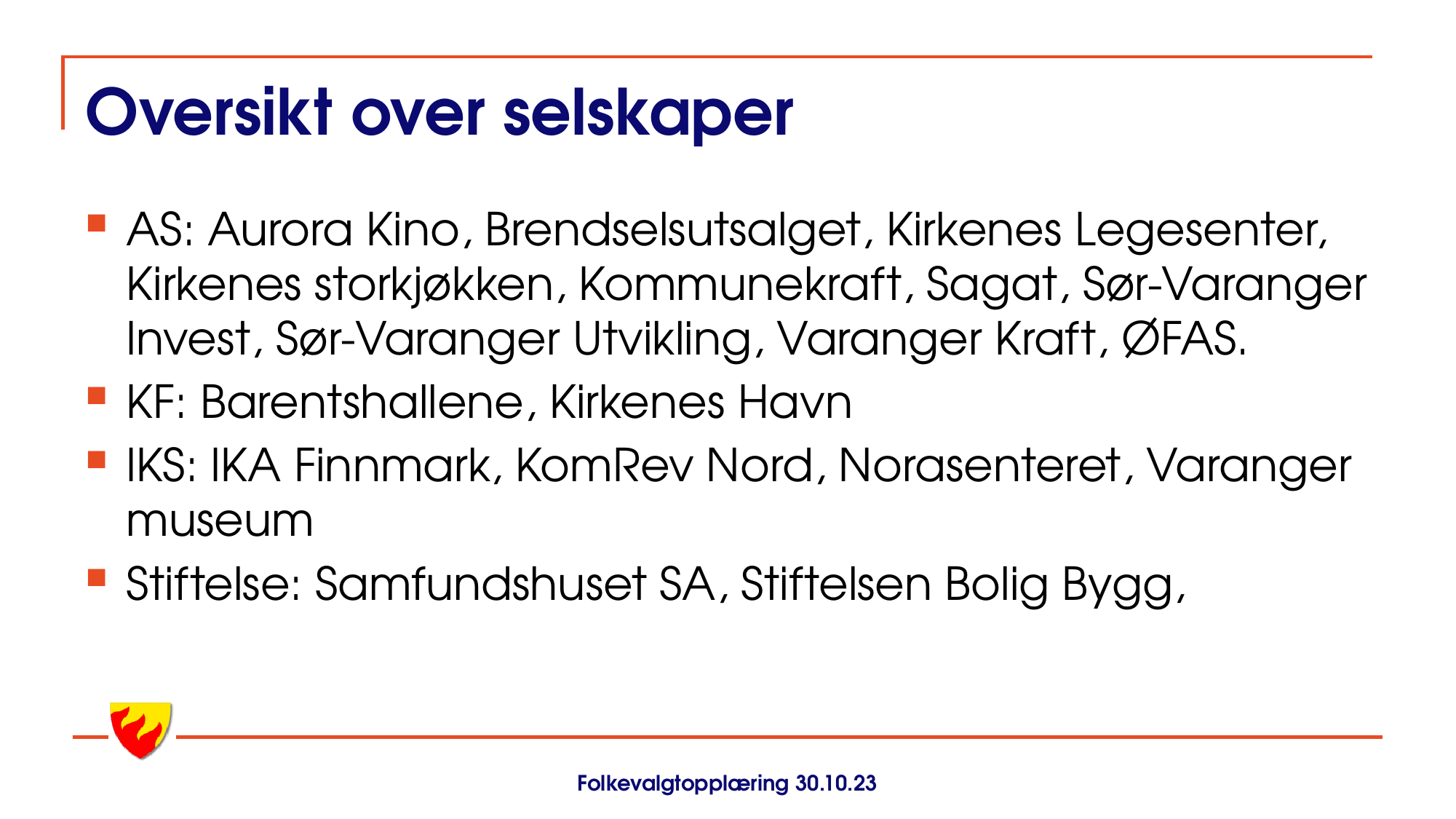

# Oversikt over selskaper
AS: Aurora Kino, Brendselsutsalget, Kirkenes Legesenter, Kirkenes storkjøkken, Kommunekraft, Sagat, Sør-Varanger Invest, Sør-Varanger Utvikling, Varanger Kraft, ØFAS.
KF: Barentshallene, Kirkenes Havn
IKS: IKA Finnmark, KomRev Nord, Norasenteret, Varanger museum
Stiftelse: Samfundshuset SA, Stiftelsen Bolig Bygg,
Folkevalgtopplæring 30.10.23